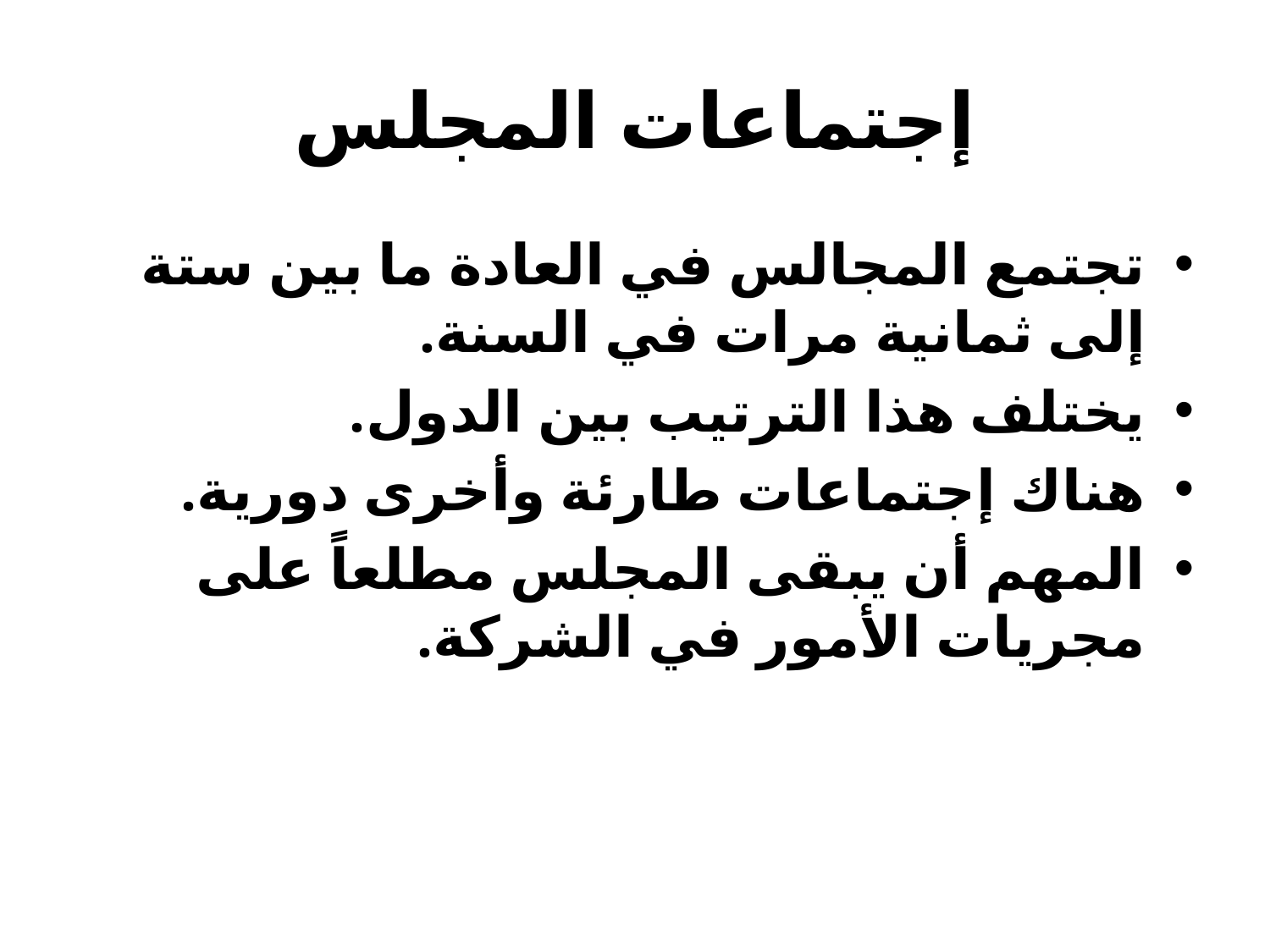

# إجتماعات المجلس
تجتمع المجالس في العادة ما بين ستة إلى ثمانية مرات في السنة.
يختلف هذا الترتيب بين الدول.
هناك إجتماعات طارئة وأخرى دورية.
المهم أن يبقى المجلس مطلعاً على مجريات الأمور في الشركة.